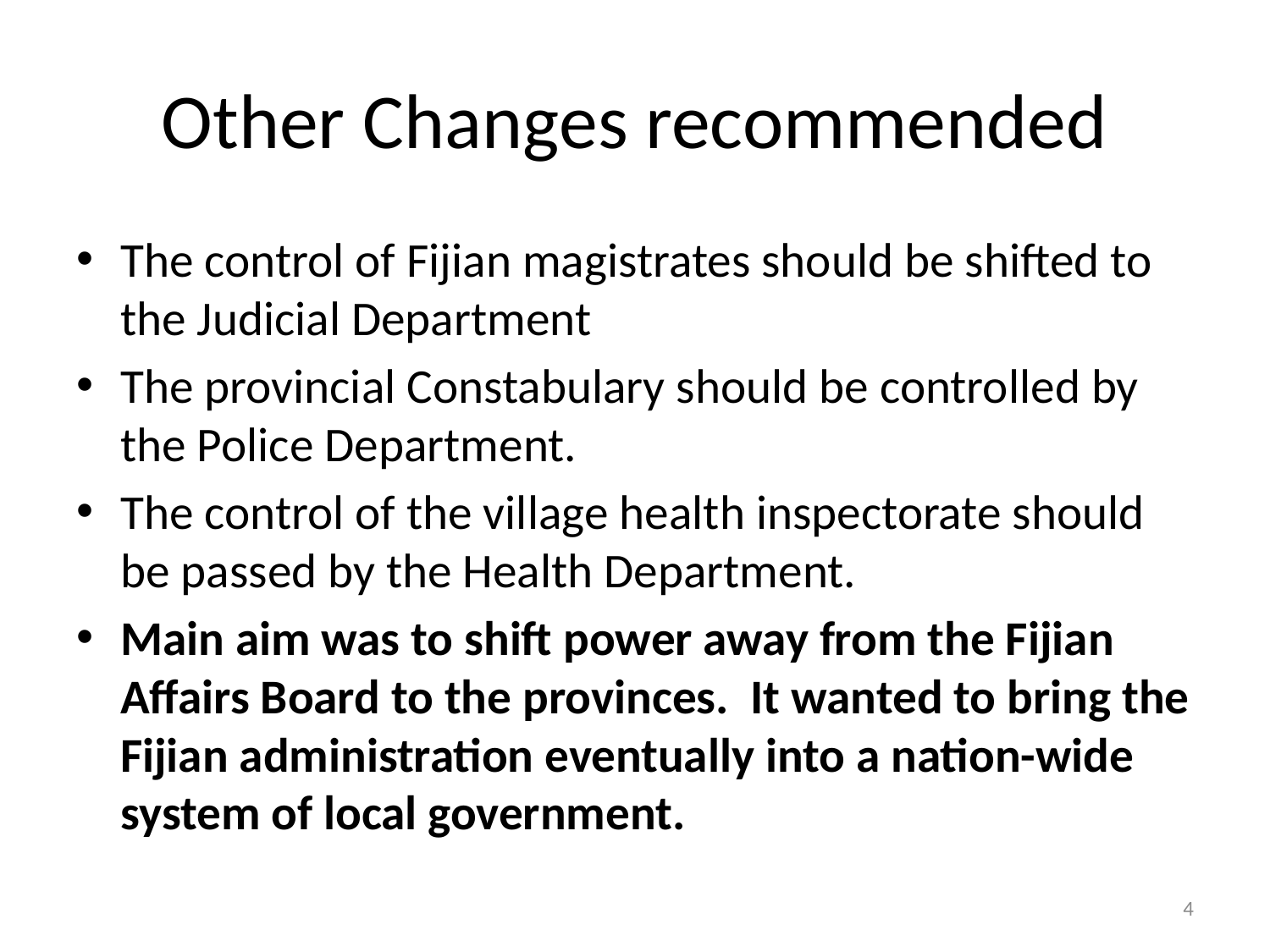

# Other Changes recommended
The control of Fijian magistrates should be shifted to the Judicial Department
The provincial Constabulary should be controlled by the Police Department.
The control of the village health inspectorate should be passed by the Health Department.
Main aim was to shift power away from the Fijian Affairs Board to the provinces.  It wanted to bring the Fijian administration eventually into a nation-wide system of local government.
4